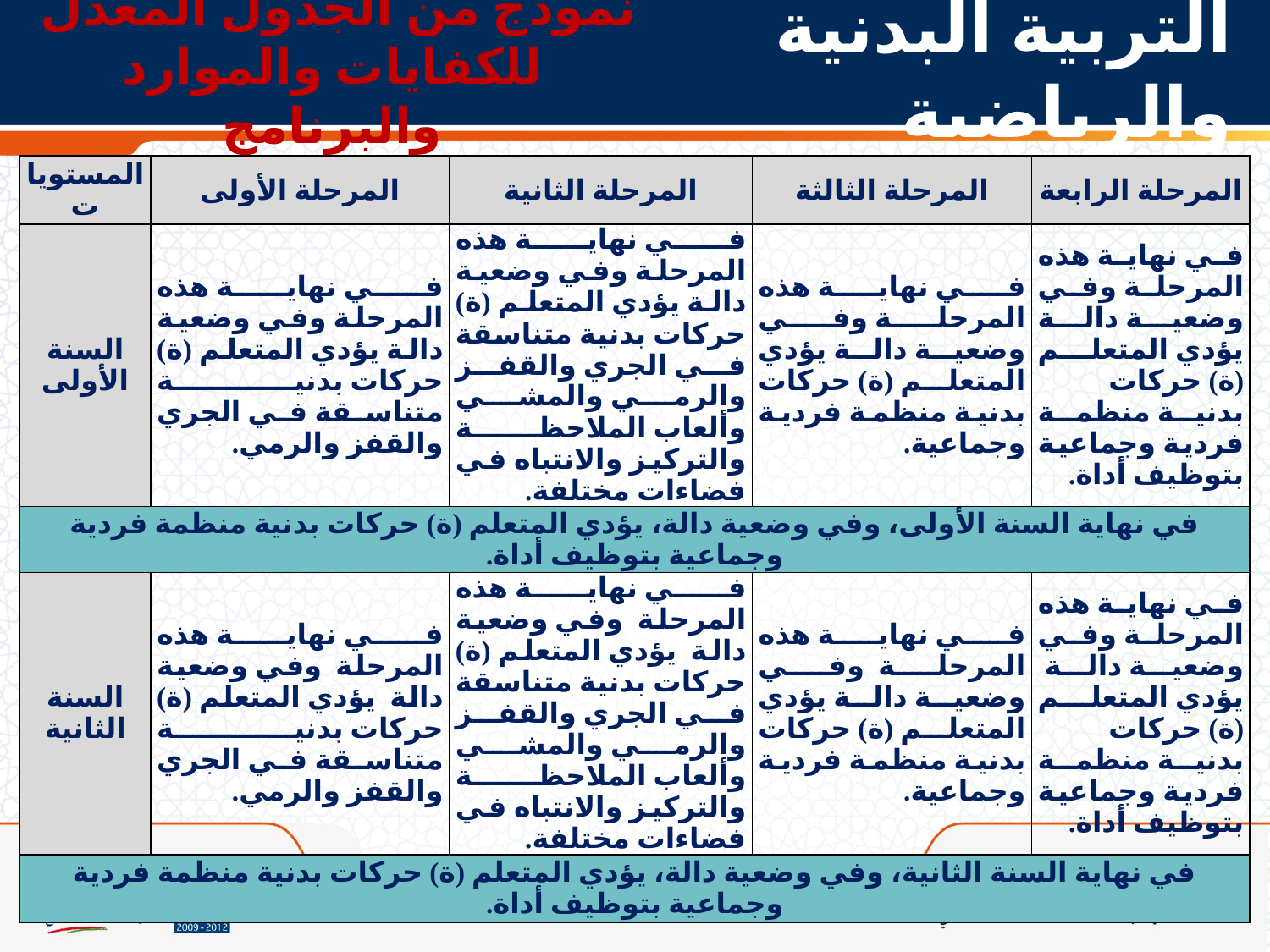

نموذج من الجدول المعدل  للكفايات والموارد والبرنامج
التربية البدنية والرياضية
| المستويات | المرحلة الأولى | المرحلة الثانية | المرحلة الثالثة | المرحلة الرابعة |
| --- | --- | --- | --- | --- |
| السنة الأولى | في نهاية هذه المرحلة وفي وضعية دالة يؤدي المتعلم (ة) حركات بدنية متناسقة في الجري والقفز والرمي. | في نهاية هذه المرحلة وفي وضعية دالة يؤدي المتعلم (ة) حركات بدنية متناسقة في الجري والقفز والرمي والمشي وألعاب الملاحظة والتركيز والانتباه في فضاءات مختلفة. | في نهاية هذه المرحلة وفي وضعية دالة يؤدي المتعلم (ة) حركات بدنية منظمة فردية وجماعية. | في نهاية هذه المرحلة وفي وضعية دالة يؤدي المتعلم (ة) حركات بدنية منظمة فردية وجماعية بتوظيف أداة. |
| في نهاية السنة الأولى، وفي وضعية دالة، يؤدي المتعلم (ة) حركات بدنية منظمة فردية وجماعية بتوظيف أداة. |  |  |  |  |
| السنة الثانية | في نهاية هذه المرحلة وفي وضعية دالة يؤدي المتعلم (ة) حركات بدنية متناسقة في الجري والقفز والرمي. | في نهاية هذه المرحلة وفي وضعية دالة يؤدي المتعلم (ة) حركات بدنية متناسقة في الجري والقفز والرمي والمشي وألعاب الملاحظة والتركيز والانتباه في فضاءات مختلفة. | في نهاية هذه المرحلة وفي وضعية دالة يؤدي المتعلم (ة) حركات بدنية منظمة فردية وجماعية. | في نهاية هذه المرحلة وفي وضعية دالة يؤدي المتعلم (ة) حركات بدنية منظمة فردية وجماعية بتوظيف أداة. |
| في نهاية السنة الثانية، وفي وضعية دالة، يؤدي المتعلم (ة) حركات بدنية منظمة فردية وجماعية بتوظيف أداة. |  |  |  |  |